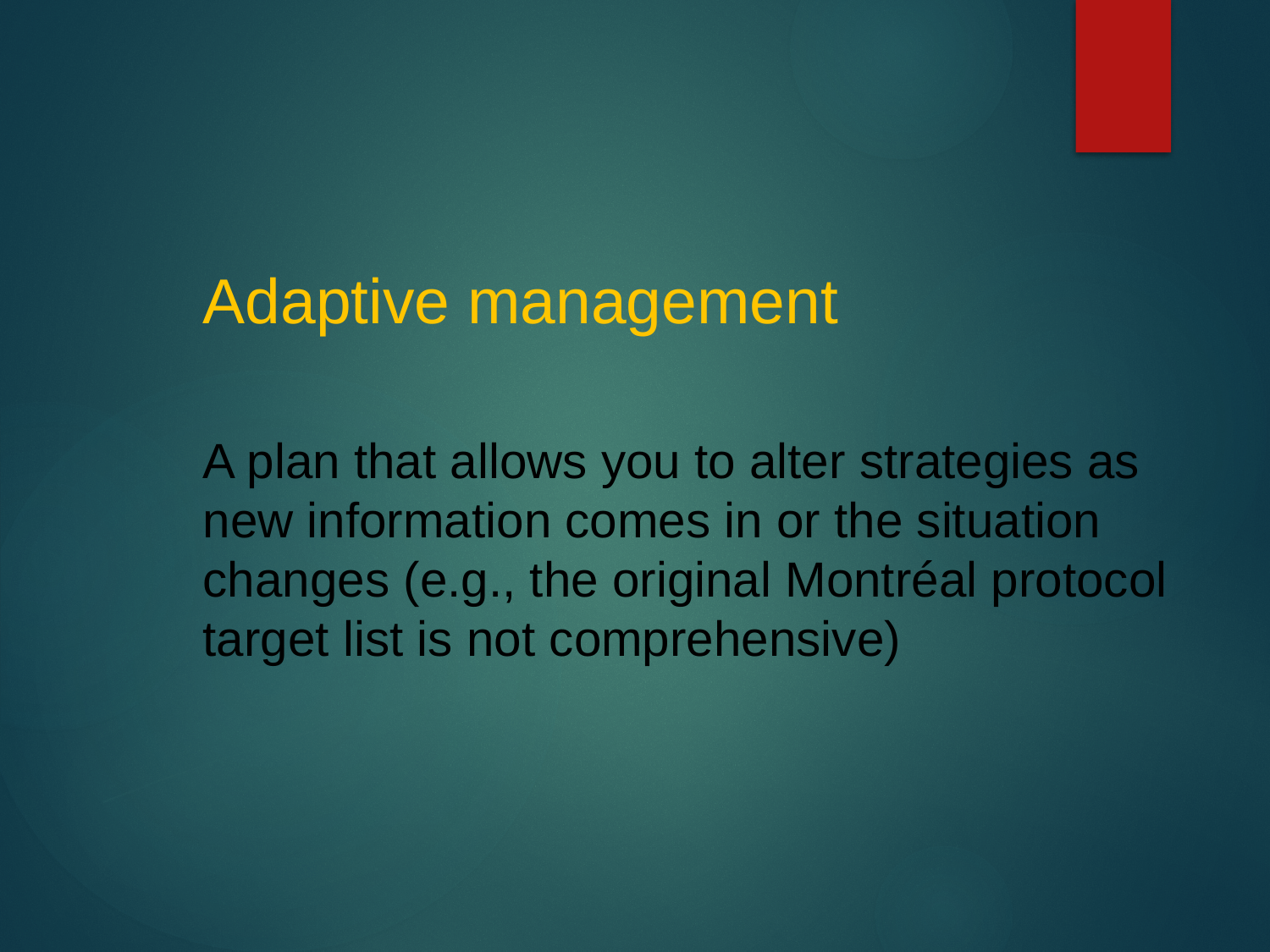

Adaptive management
A plan that allows you to alter strategies as new information comes in or the situation changes (e.g., the original Montréal protocol target list is not comprehensive)